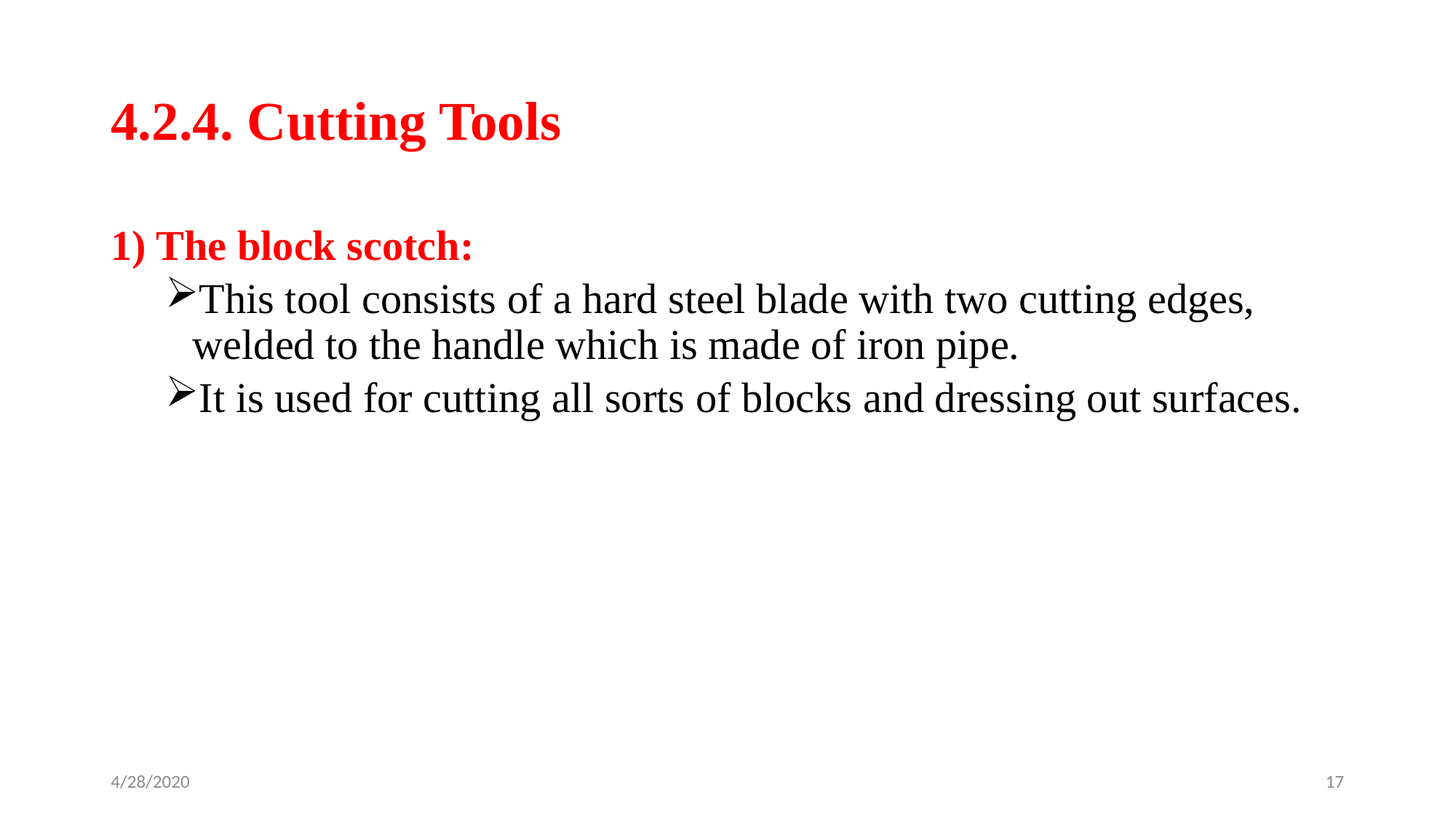

# 4.2.4. Cutting Tools
1) The block scotch:
This tool consists of a hard steel blade with two cutting edges, welded to the handle which is made of iron pipe.
It is used for cutting all sorts of blocks and dressing out surfaces.
4/28/2020
17